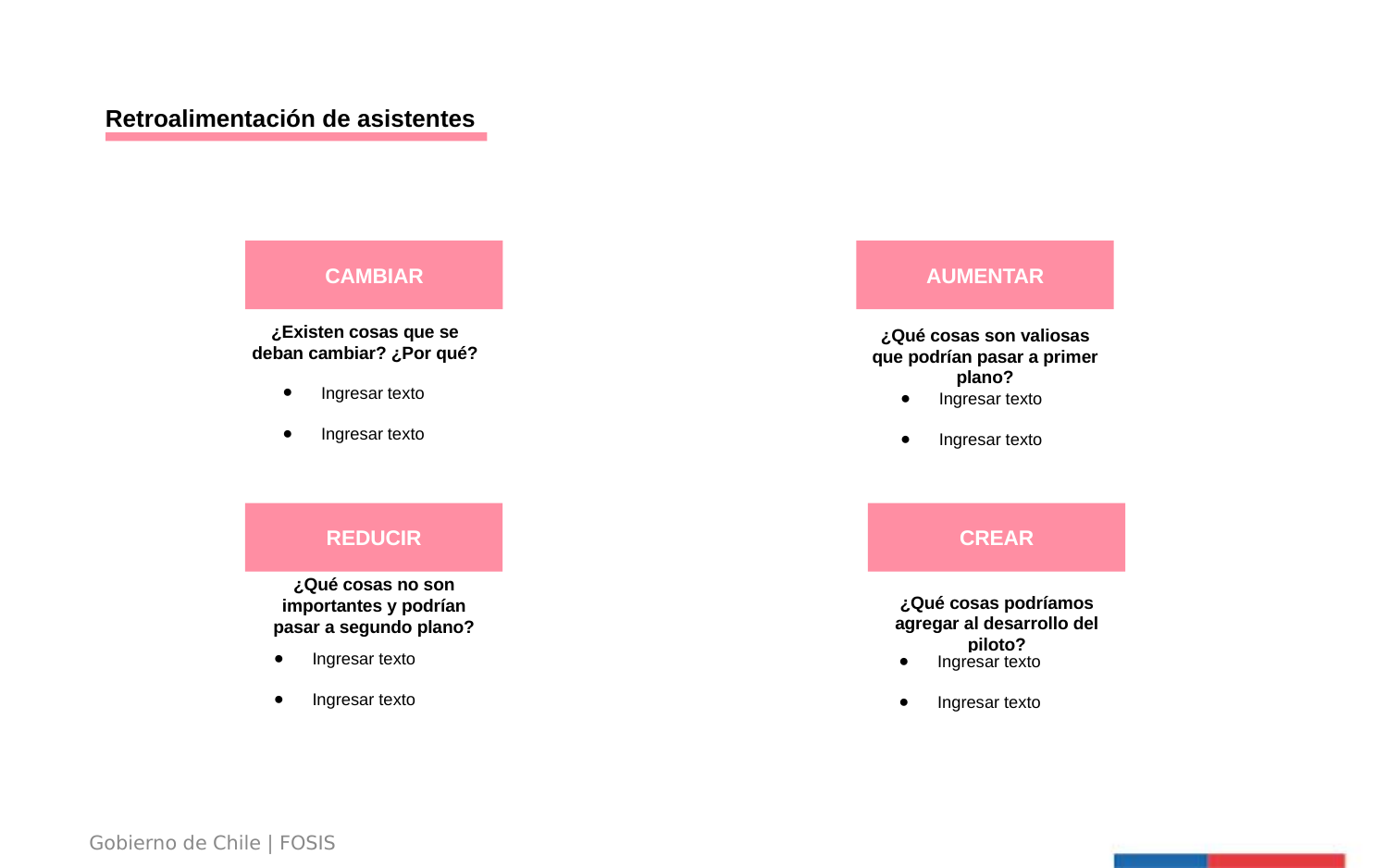

Retroalimentación de asistentes

CAMBIAR
AUMENTAR
¿Existen cosas que se deban cambiar? ¿Por qué?
¿Qué cosas son valiosas que podrían pasar a primer plano?
Ingresar texto
Ingresar texto
Ingresar texto
Ingresar texto
REDUCIR
CREAR
¿Qué cosas no son importantes y podrían pasar a segundo plano?
¿Qué cosas podríamos agregar al desarrollo del piloto?
Ingresar texto
Ingresar texto
Ingresar texto
Ingresar texto